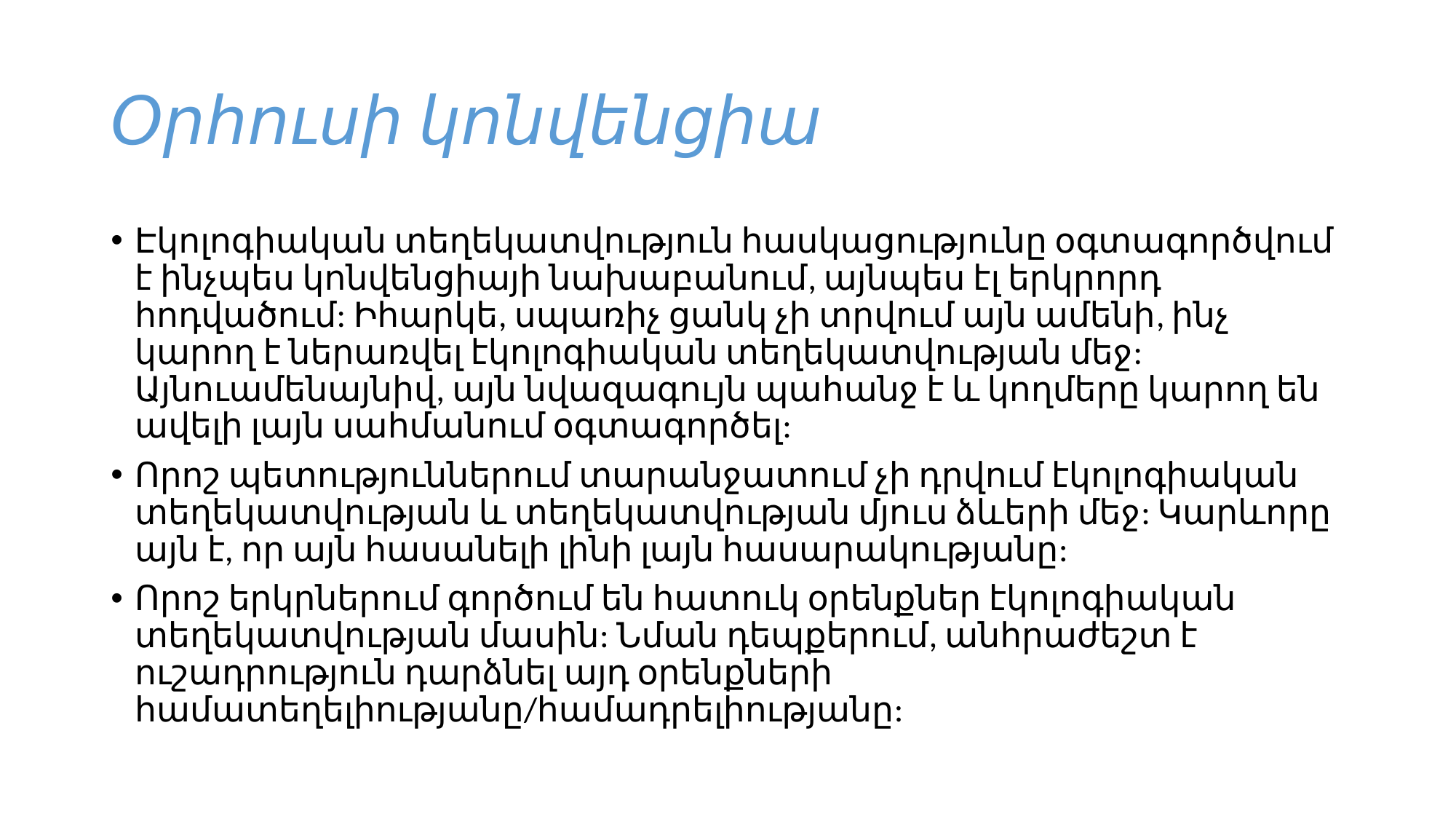

# Օրհուսի կոնվենցիա
Էկոլոգիական տեղեկատվություն հասկացությունը օգտագործվում է ինչպես կոնվենցիայի նախաբանում, այնպես էլ երկրորդ հոդվածում: Իհարկե, սպառիչ ցանկ չի տրվում այն ամենի, ինչ կարող է ներառվել էկոլոգիական տեղեկատվության մեջ: Այնուամենայնիվ, այն նվազագույն պահանջ է և կողմերը կարող են ավելի լայն սահմանում օգտագործել:
Որոշ պետություններում տարանջատում չի դրվում էկոլոգիական տեղեկատվության և տեղեկատվության մյուս ձևերի մեջ: Կարևորը այն է, որ այն հասանելի լինի լայն հասարակությանը:
Որոշ երկրներում գործում են հատուկ օրենքներ էկոլոգիական տեղեկատվության մասին: Նման դեպքերում, անհրաժեշտ է ուշադրություն դարձնել այդ օրենքների համատեղելիությանը/համադրելիությանը: